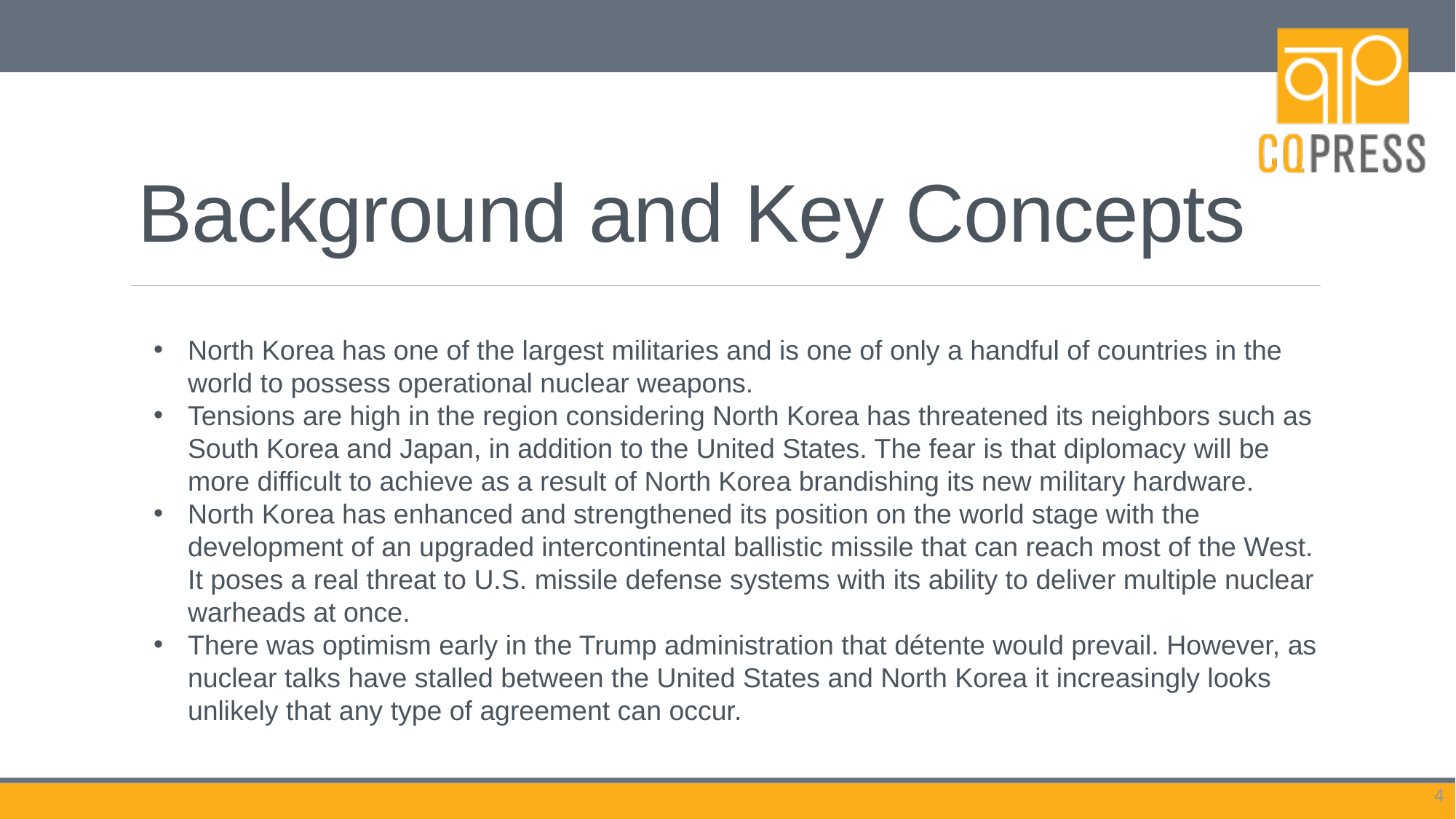

# Background and Key Concepts
North Korea has one of the largest militaries and is one of only a handful of countries in the world to possess operational nuclear weapons.
Tensions are high in the region considering North Korea has threatened its neighbors such as South Korea and Japan, in addition to the United States. The fear is that diplomacy will be more difficult to achieve as a result of North Korea brandishing its new military hardware.
North Korea has enhanced and strengthened its position on the world stage with the development of an upgraded intercontinental ballistic missile that can reach most of the West. It poses a real threat to U.S. missile defense systems with its ability to deliver multiple nuclear warheads at once.
There was optimism early in the Trump administration that détente would prevail. However, as nuclear talks have stalled between the United States and North Korea it increasingly looks unlikely that any type of agreement can occur.

4